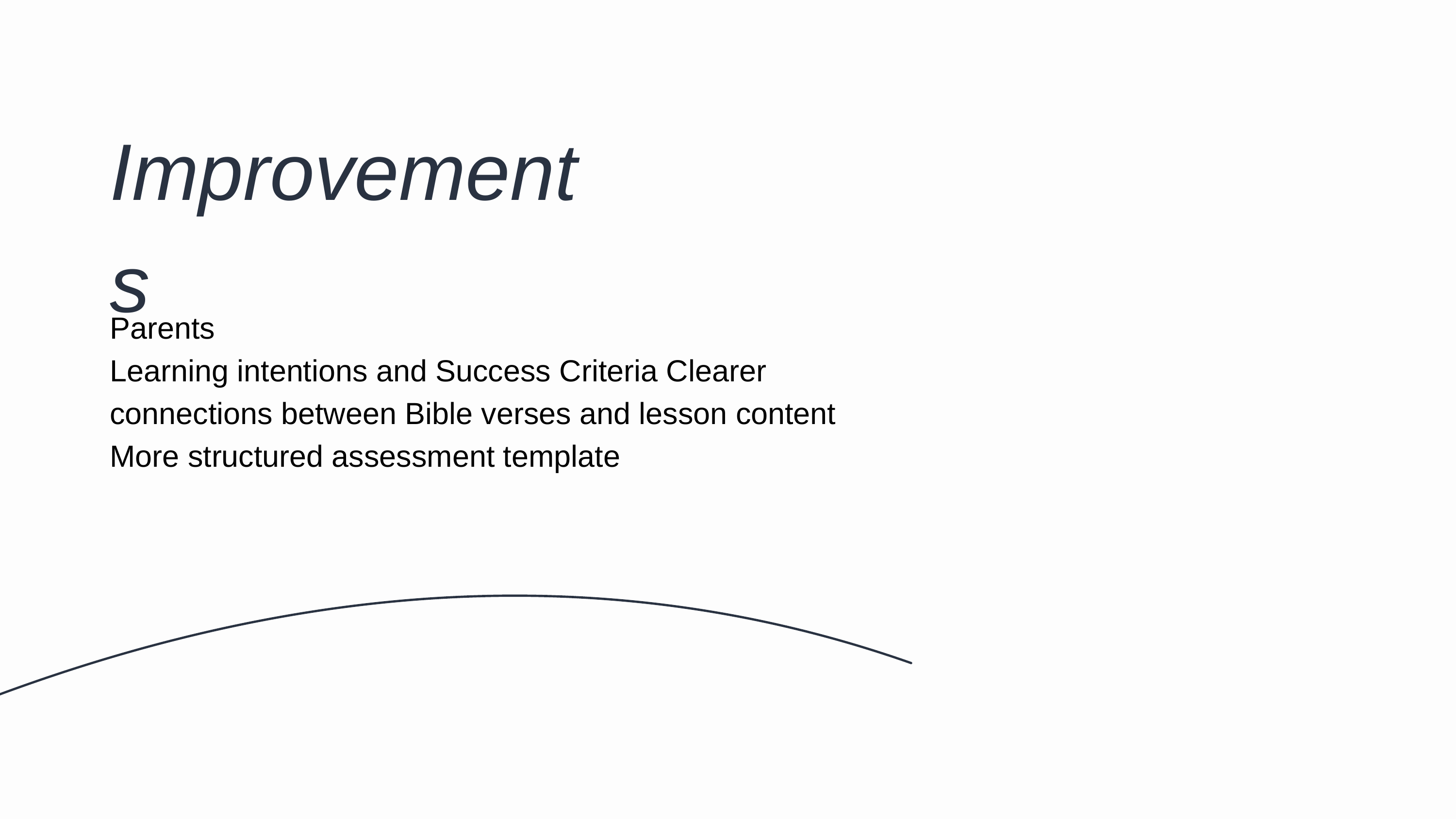

Improvements
Parents
Learning intentions and Success Criteria Clearer connections between Bible verses and lesson content
More structured assessment template